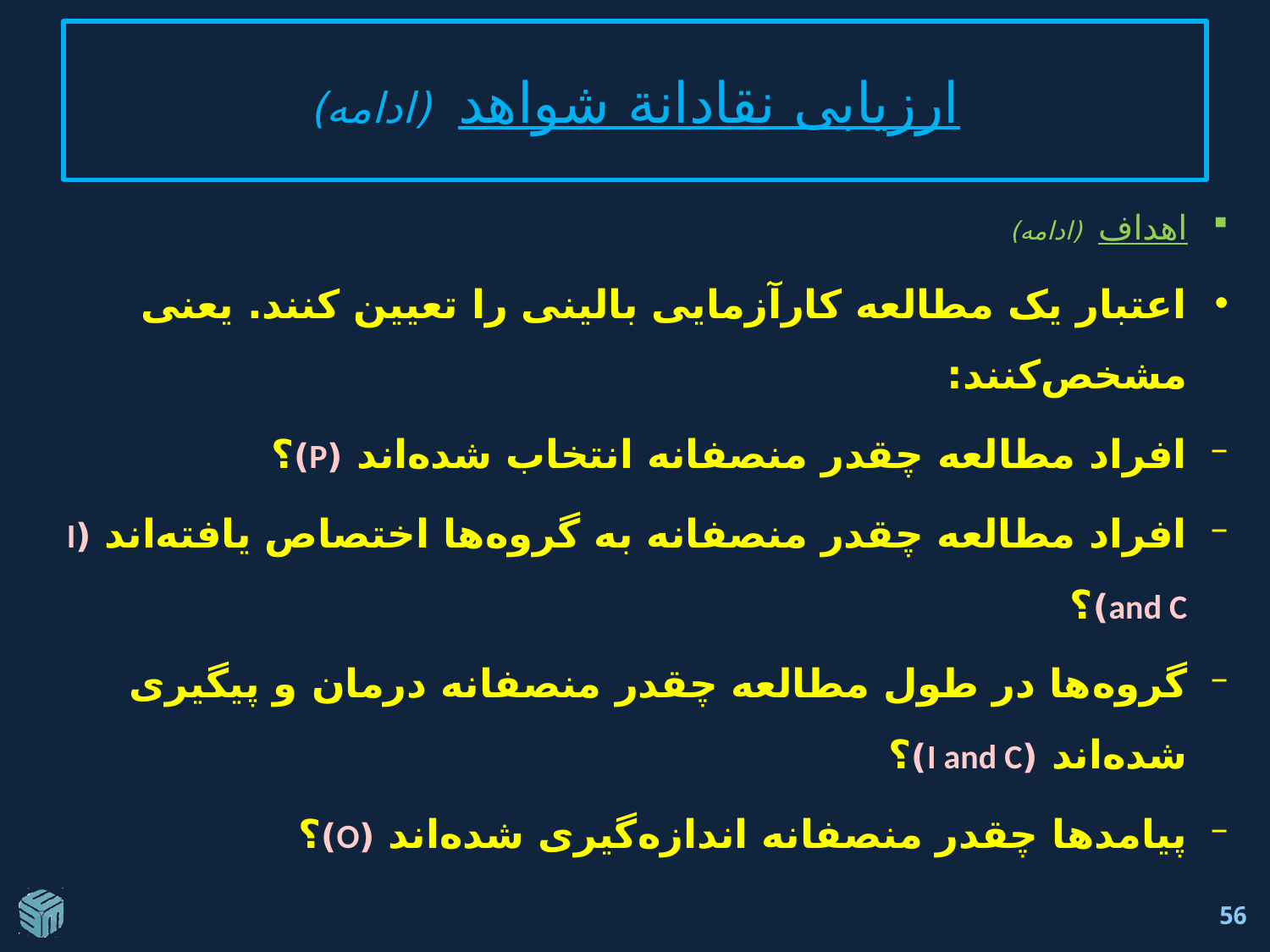

# ارزيابی نقادانة شواهد  (ادامه)
اهداف  (ادامه)
اعتبار یک مطالعه کارآزمایی بالینی را تعیین کنند. يعنی مشخص‌کنند:
افراد مطالعه چقدر منصفانه انتخاب شده‌اند (P)؟
افراد مطالعه چقدر منصفانه به گروه‌ها اختصاص یافته‌اند (I and C)؟
گروه‌ها در طول مطالعه چقدر منصفانه درمان و پیگیری شده‌اند (I and C)؟
پیامد‌ها چقدر منصفانه اندازه‌گیری شده‌اند (O)؟
56